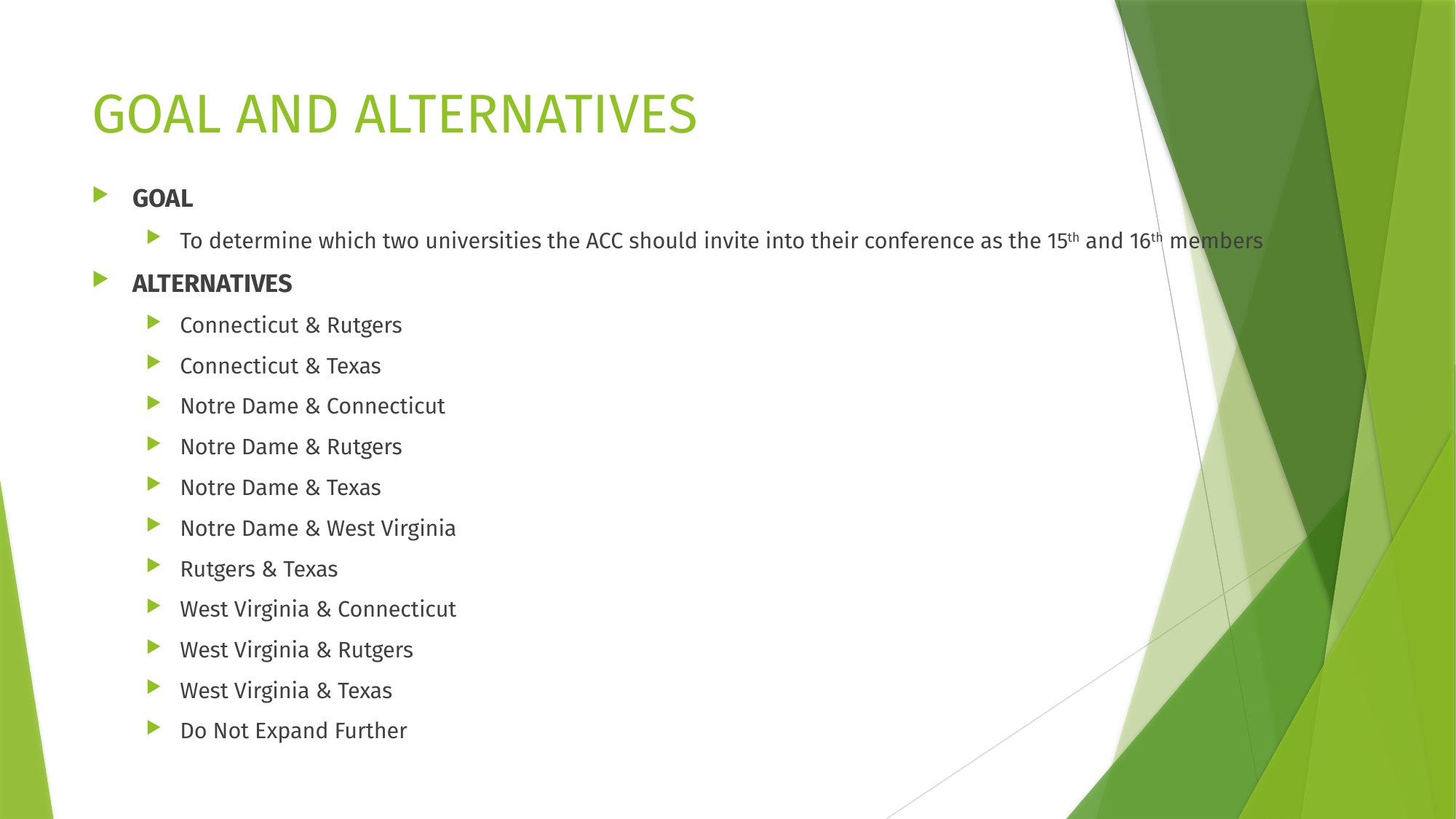

# GOAL AND ALTERNATIVES
GOAL
To determine which two universities the ACC should invite into their conference as the 15th and 16th members
ALTERNATIVES
Connecticut & Rutgers
Connecticut & Texas
Notre Dame & Connecticut
Notre Dame & Rutgers
Notre Dame & Texas
Notre Dame & West Virginia
Rutgers & Texas
West Virginia & Connecticut
West Virginia & Rutgers
West Virginia & Texas
Do Not Expand Further